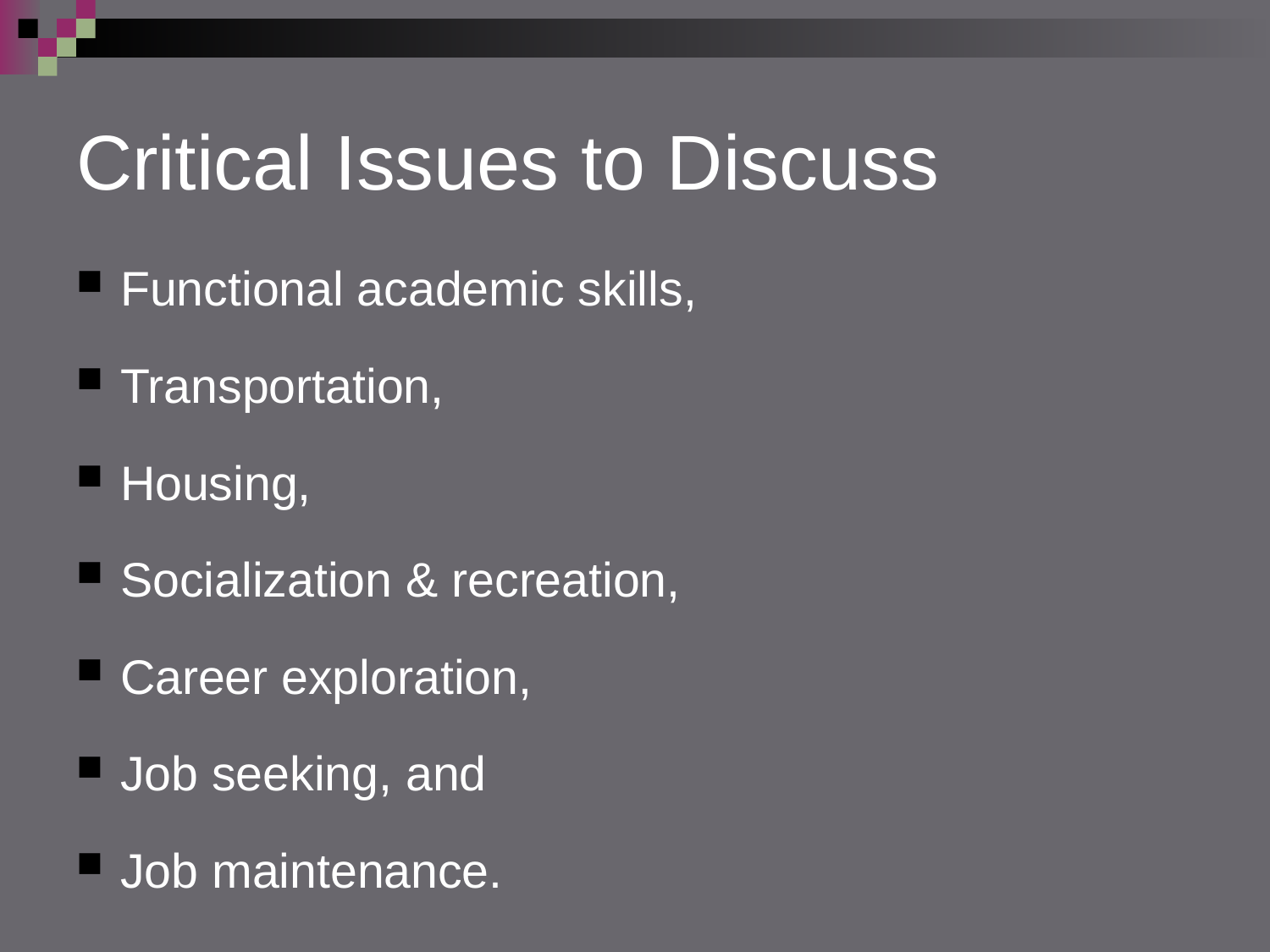

# Critical Issues to Discuss
Functional academic skills,
Transportation,
Housing,
Socialization & recreation,
Career exploration,
Job seeking, and
Job maintenance.